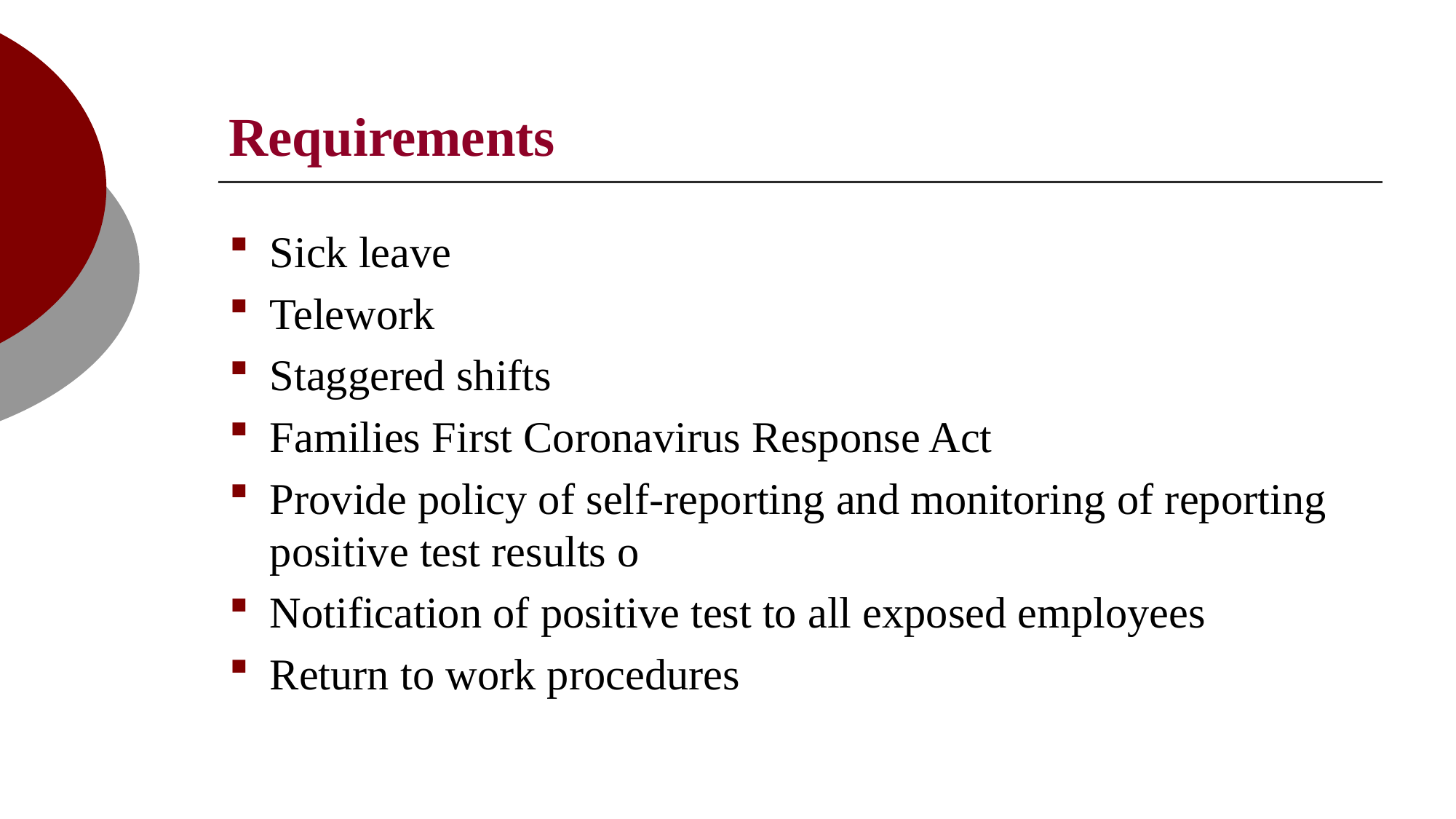

# Requirements
Sick leave
Telework
Staggered shifts
Families First Coronavirus Response Act
Provide policy of self-reporting and monitoring of reporting positive test results o
Notification of positive test to all exposed employees
Return to work procedures